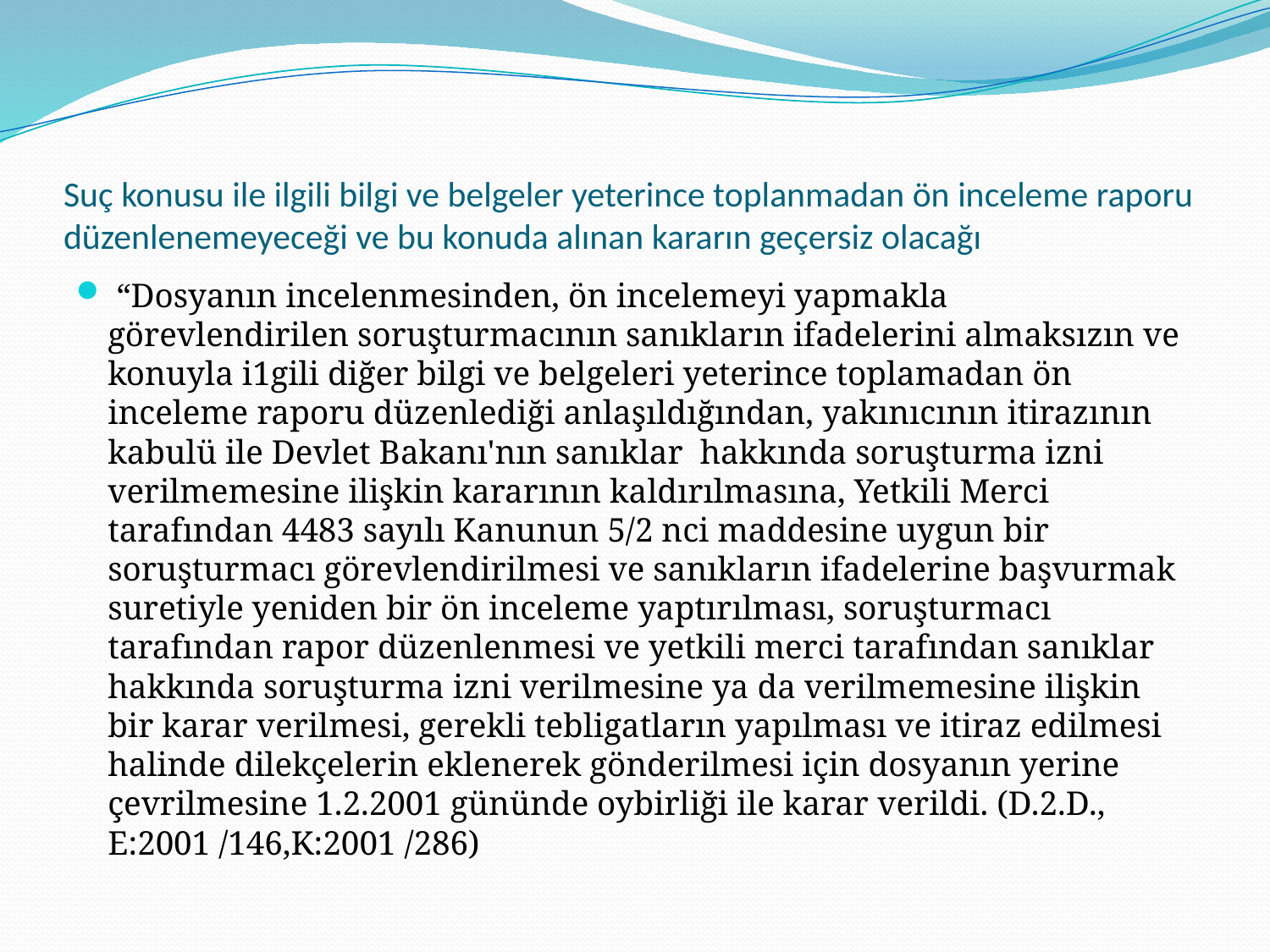

# Suç konusu ile ilgili bilgi ve belgeler yeterince toplanmadan ön inceleme raporu düzenlenemeyeceği ve bu konuda alınan kararın geçersiz olacağı
 “Dosyanın incelenmesinden, ön incelemeyi yapmakla görevlendirilen soruşturmacının sanıkların ifadelerini almaksızın ve konuyla i1gili diğer bilgi ve belgeleri yeterince toplamadan ön inceleme raporu düzenlediği anlaşıldığından, yakınıcının itirazının kabulü ile Devlet Bakanı'nın sanıklar  hakkında soruşturma izni verilmemesine ilişkin kararının kaldırılmasına, Yetkili Merci tarafından 4483 sayılı Kanunun 5/2 nci maddesine uygun bir soruşturmacı görevlendirilmesi ve sanıkların ifadelerine başvurmak suretiyle yeniden bir ön inceleme yaptırılması, soruşturmacı tarafından rapor düzenlenmesi ve yetkili merci tarafından sanıklar hakkında soruşturma izni verilmesine ya da verilmemesine ilişkin bir karar verilmesi, gerekli tebligatların yapılması ve itiraz edilmesi halinde dilekçelerin eklenerek gönderilmesi için dosyanın yerine çevrilmesine 1.2.2001 gününde oybirliği ile karar verildi. (D.2.D., E:2001 /146,K:2001 /286)